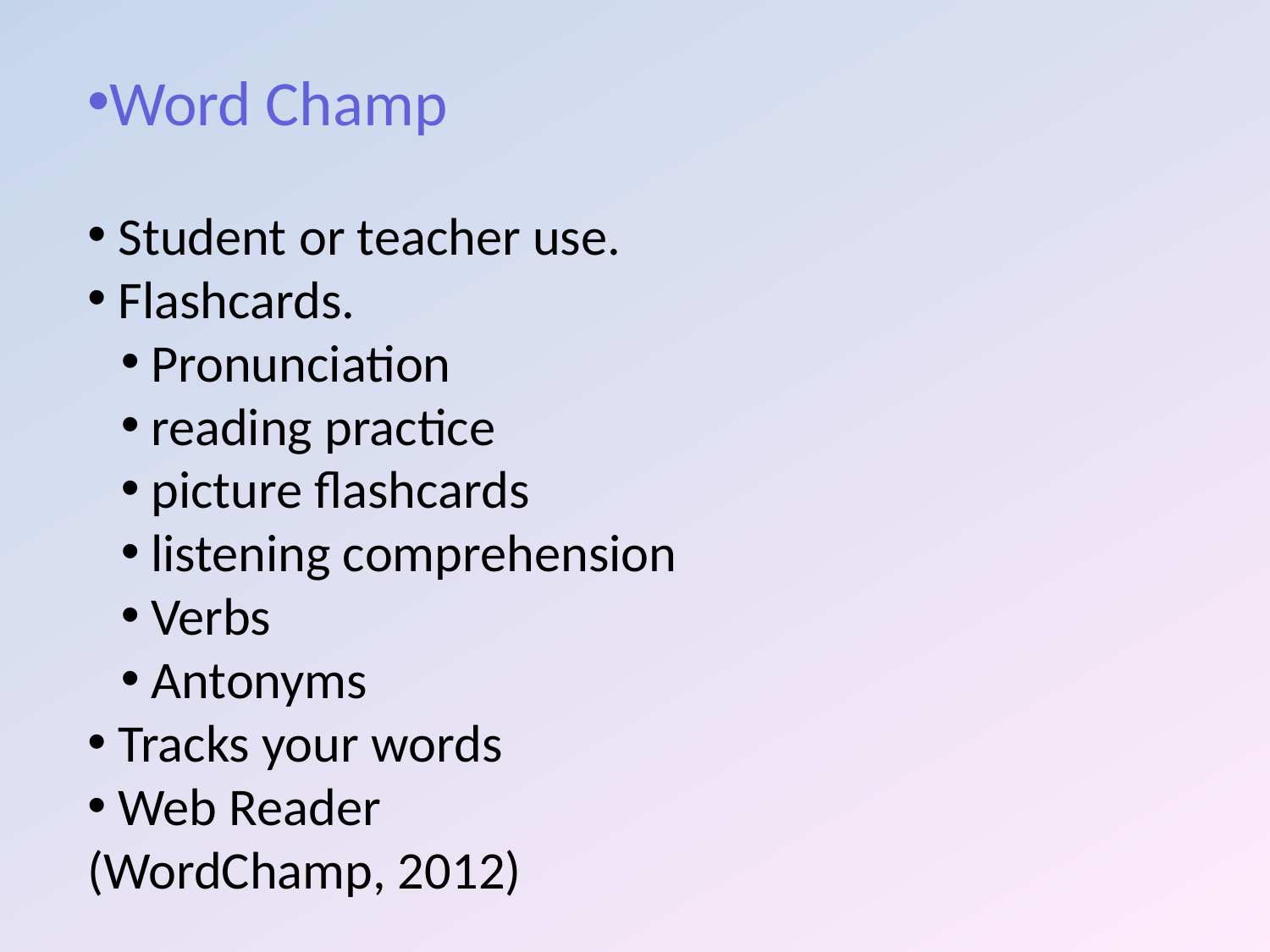

Word Champ

 Student or teacher use.
 Flashcards.
Pronunciation
reading practice
picture flashcards
listening comprehension
Verbs
Antonyms
 Tracks your words
 Web Reader
(WordChamp, 2012)